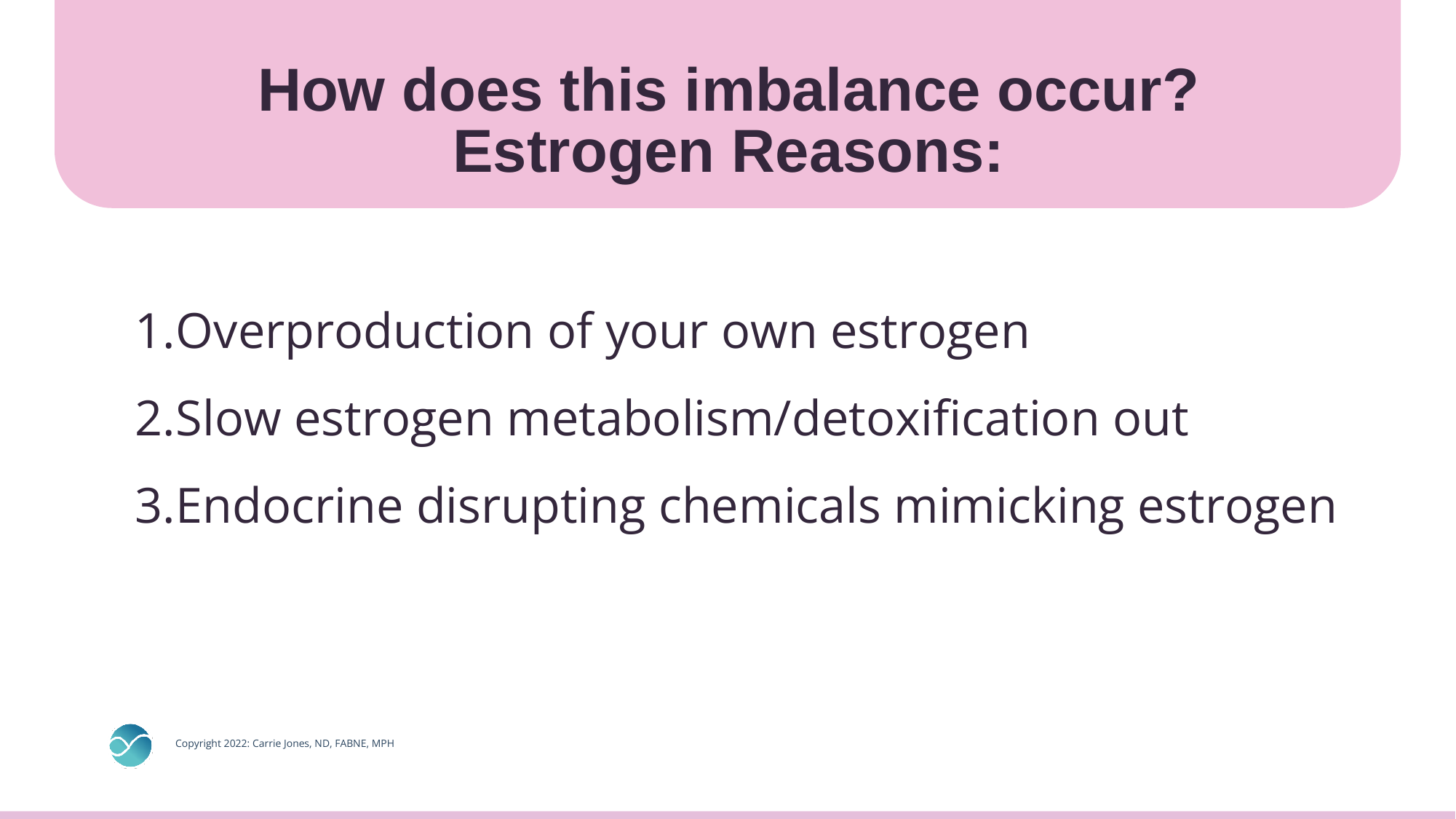

How does this imbalance occur?
Estrogen Reasons:
Overproduction of your own estrogen
Slow estrogen metabolism/detoxification out
Endocrine disrupting chemicals mimicking estrogen